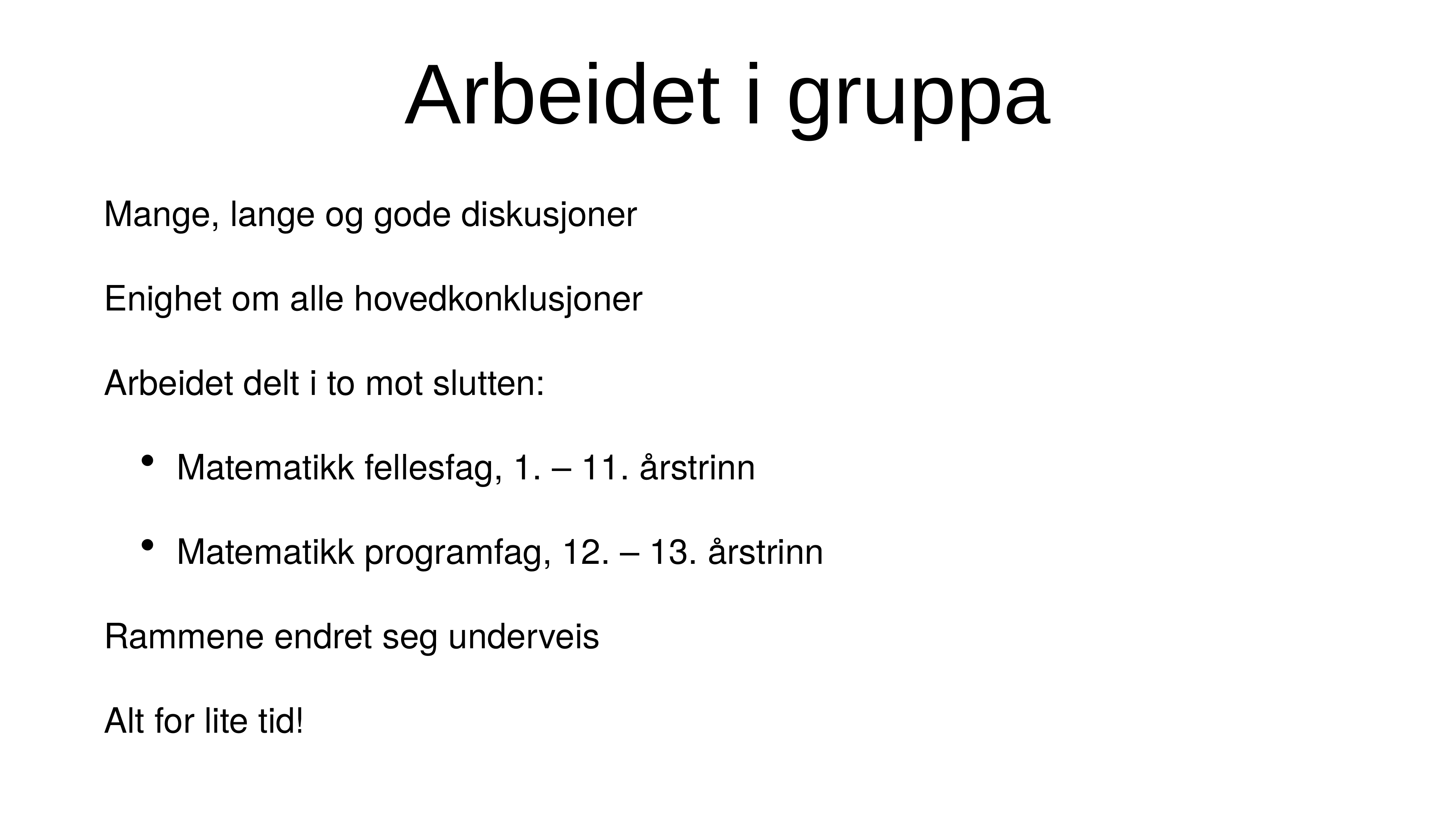

# Arbeidet i gruppa
Mange, lange og gode diskusjoner
Enighet om alle hovedkonklusjoner
Arbeidet delt i to mot slutten:
Matematikk fellesfag, 1. – 11. årstrinn
Matematikk programfag, 12. – 13. årstrinn
Rammene endret seg underveis
Alt for lite tid!